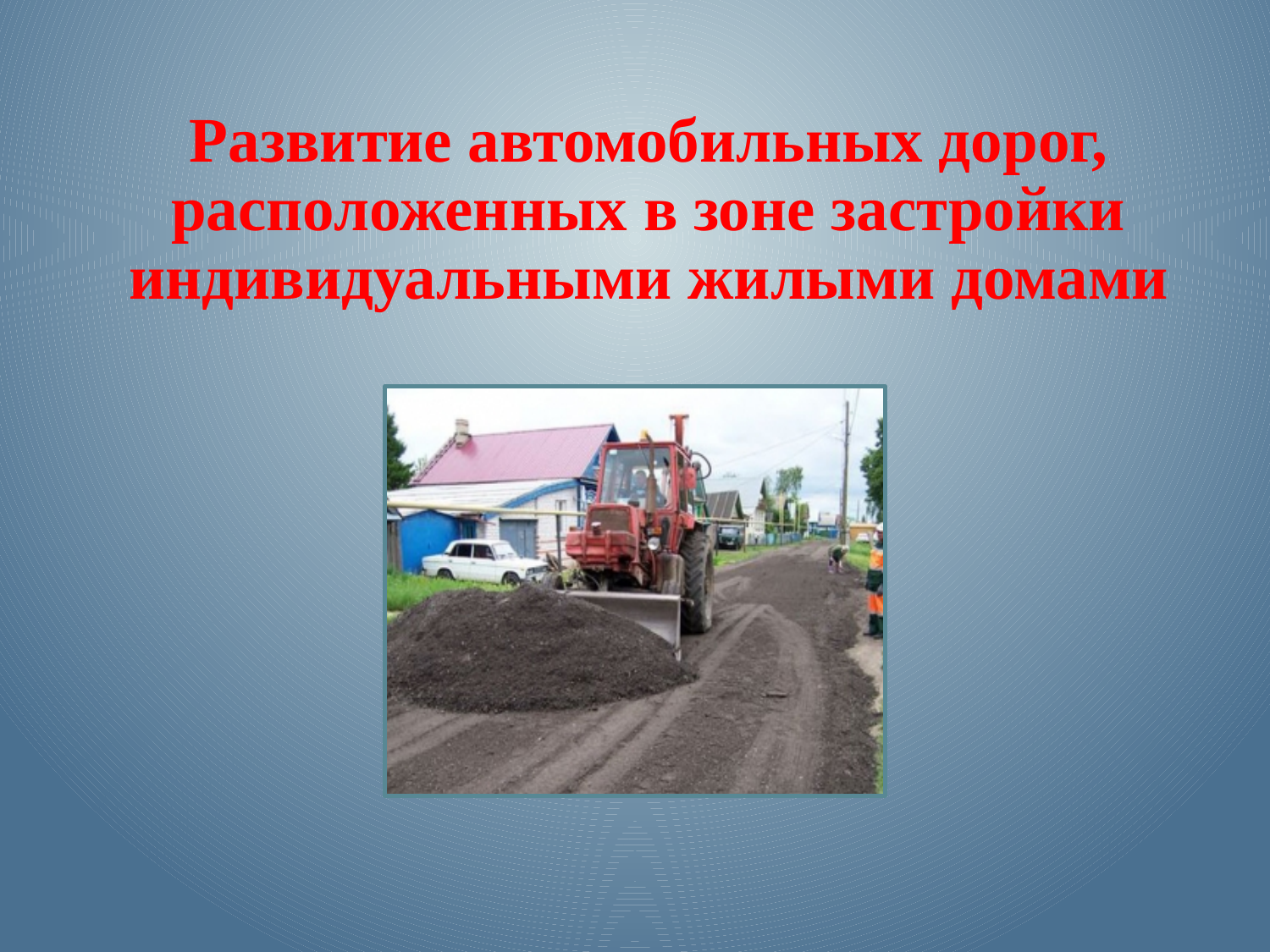

Развитие автомобильных дорог, расположенных в зоне застройки индивидуальными жилыми домами